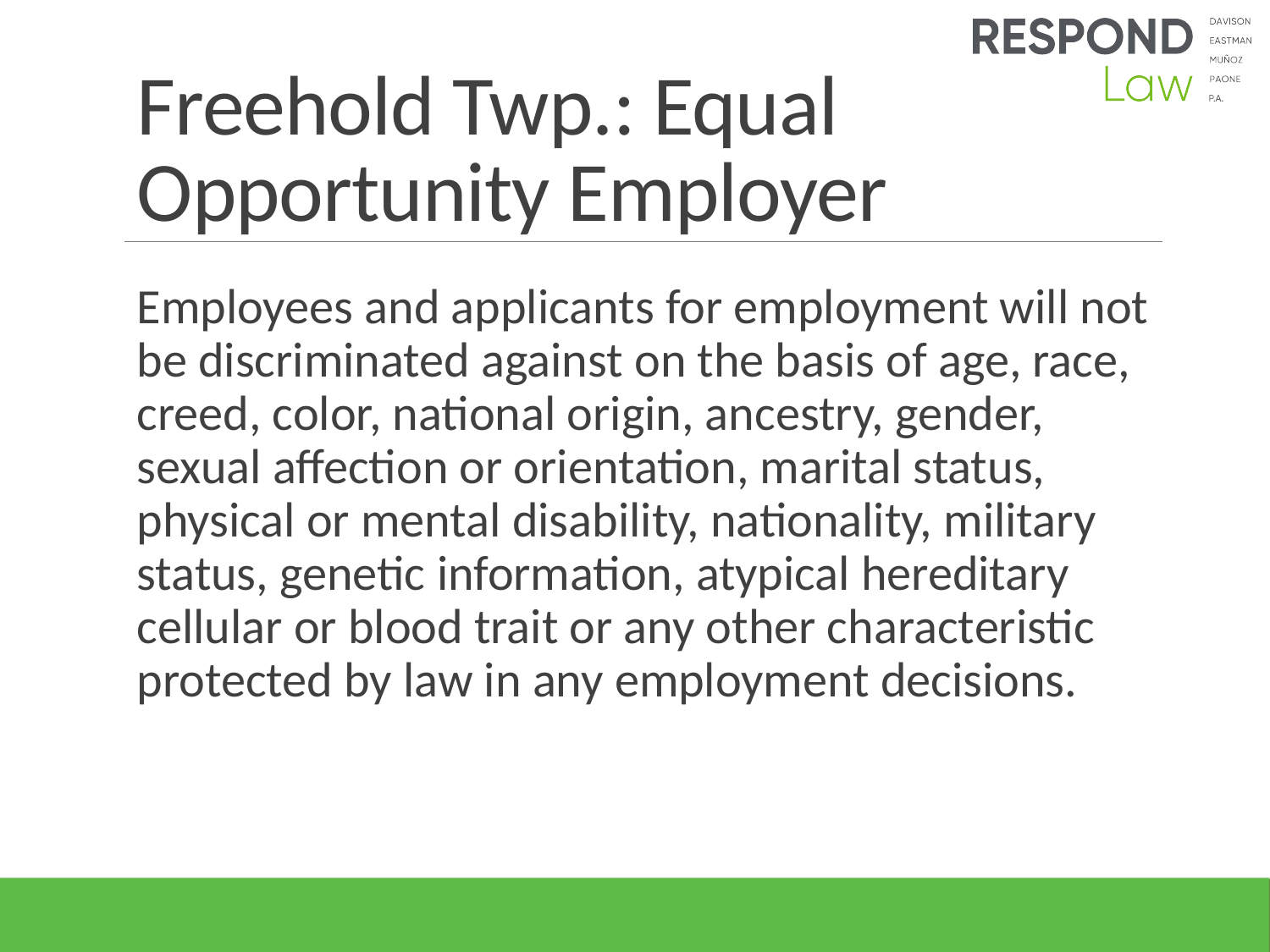

# Freehold Twp.: Equal Opportunity Employer
Employees and applicants for employment will not be discriminated against on the basis of age, race, creed, color, national origin, ancestry, gender, sexual affection or orientation, marital status, physical or mental disability, nationality, military status, genetic information, atypical hereditary cellular or blood trait or any other characteristic protected by law in any employment decisions.